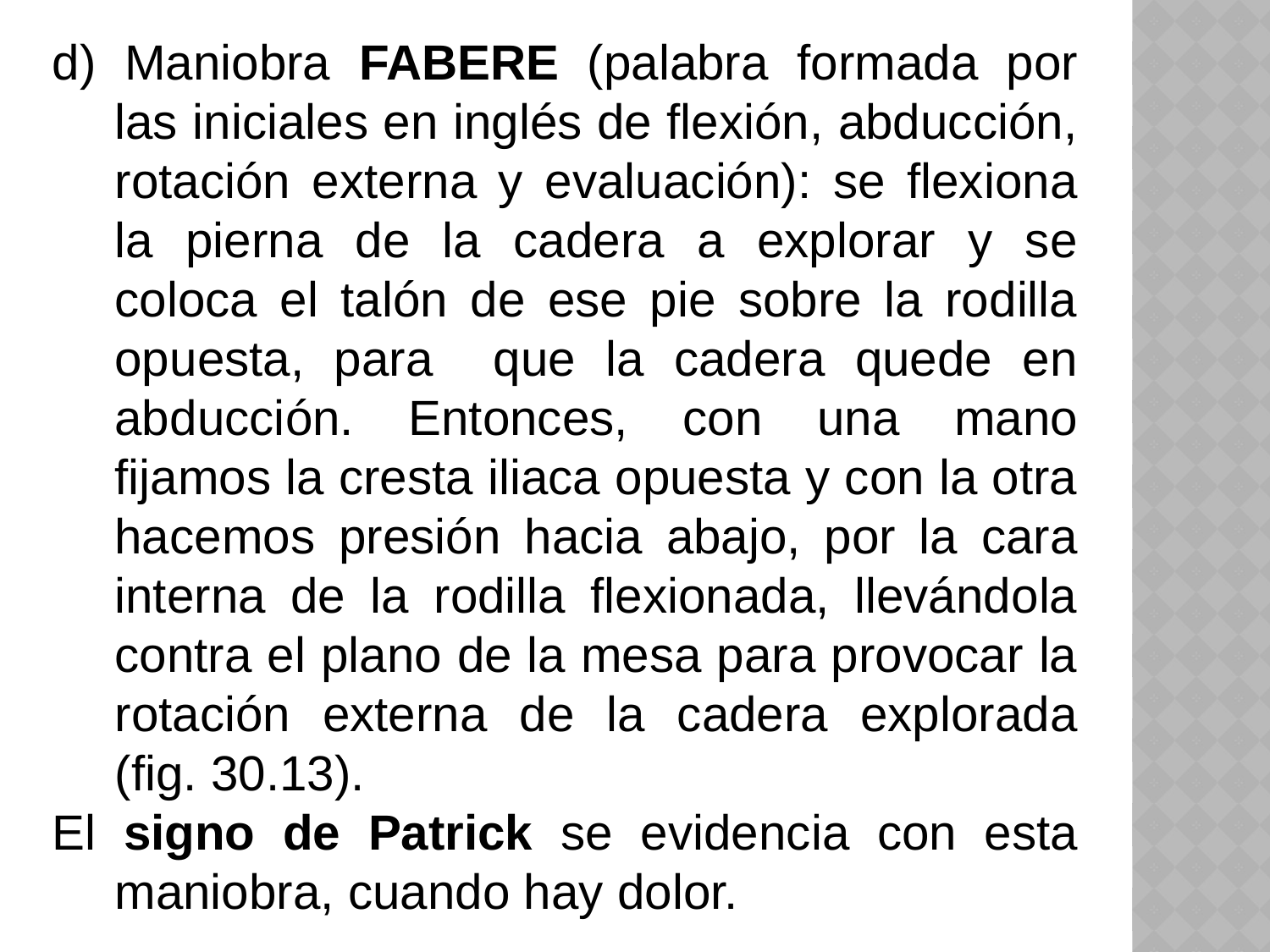

d) Maniobra FABERE (palabra formada por las iniciales en inglés de flexión, abducción, rotación externa y evaluación): se flexiona la pierna de la cadera a explorar y se coloca el talón de ese pie sobre la rodilla opuesta, para  que la cadera quede en abducción. Entonces, con una mano fijamos la cresta iliaca opuesta y con la otra hacemos presión hacia abajo, por la cara interna de la rodilla flexionada, llevándola contra el plano de la mesa para provocar la rotación externa de la cadera explorada (fig. 30.13).
El signo de Patrick se evidencia con esta maniobra, cuando hay dolor.